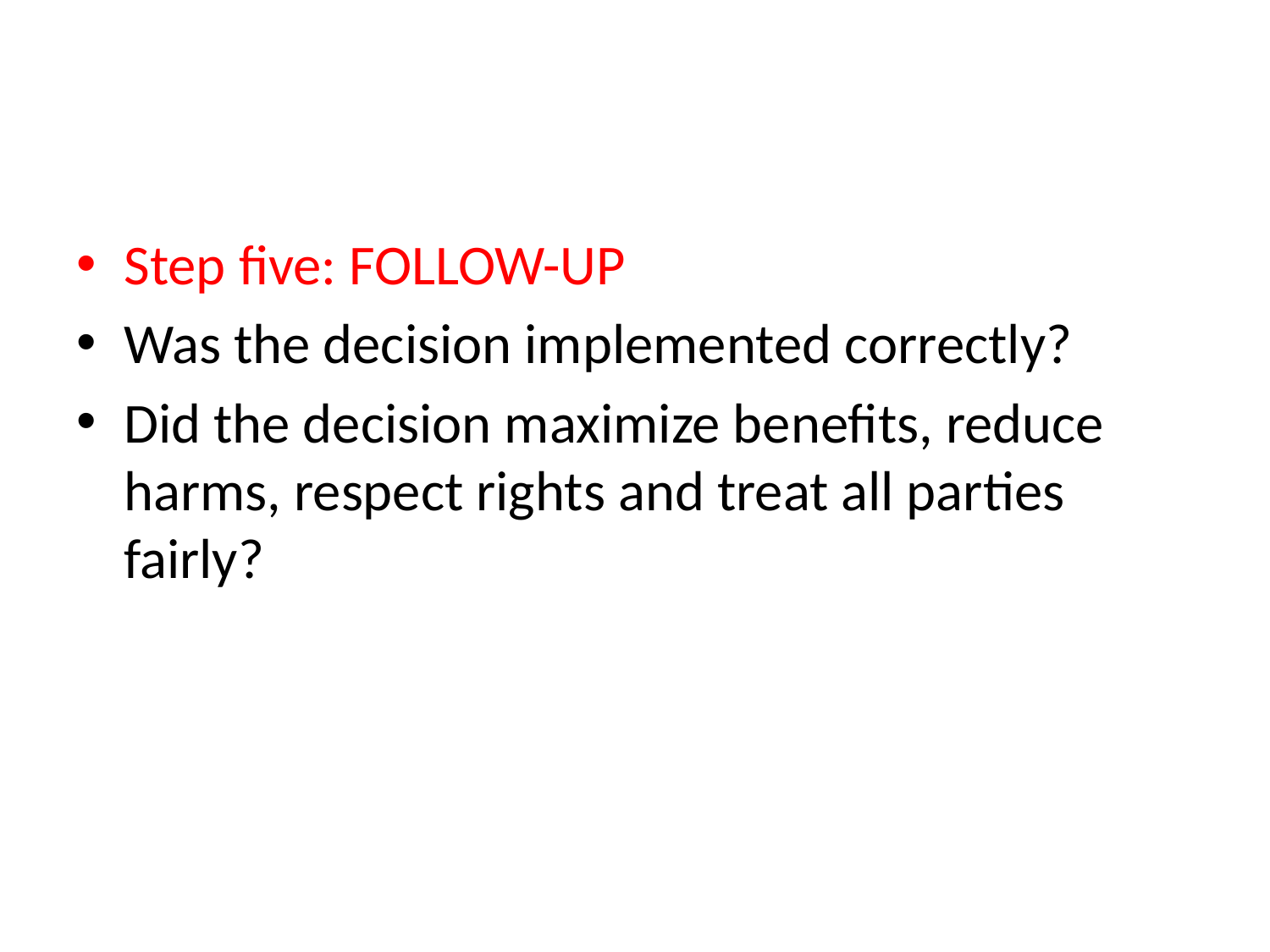

#
Step five: FOLLOW-UP
Was the decision implemented correctly?
Did the decision maximize benefits, reduce harms, respect rights and treat all parties fairly?